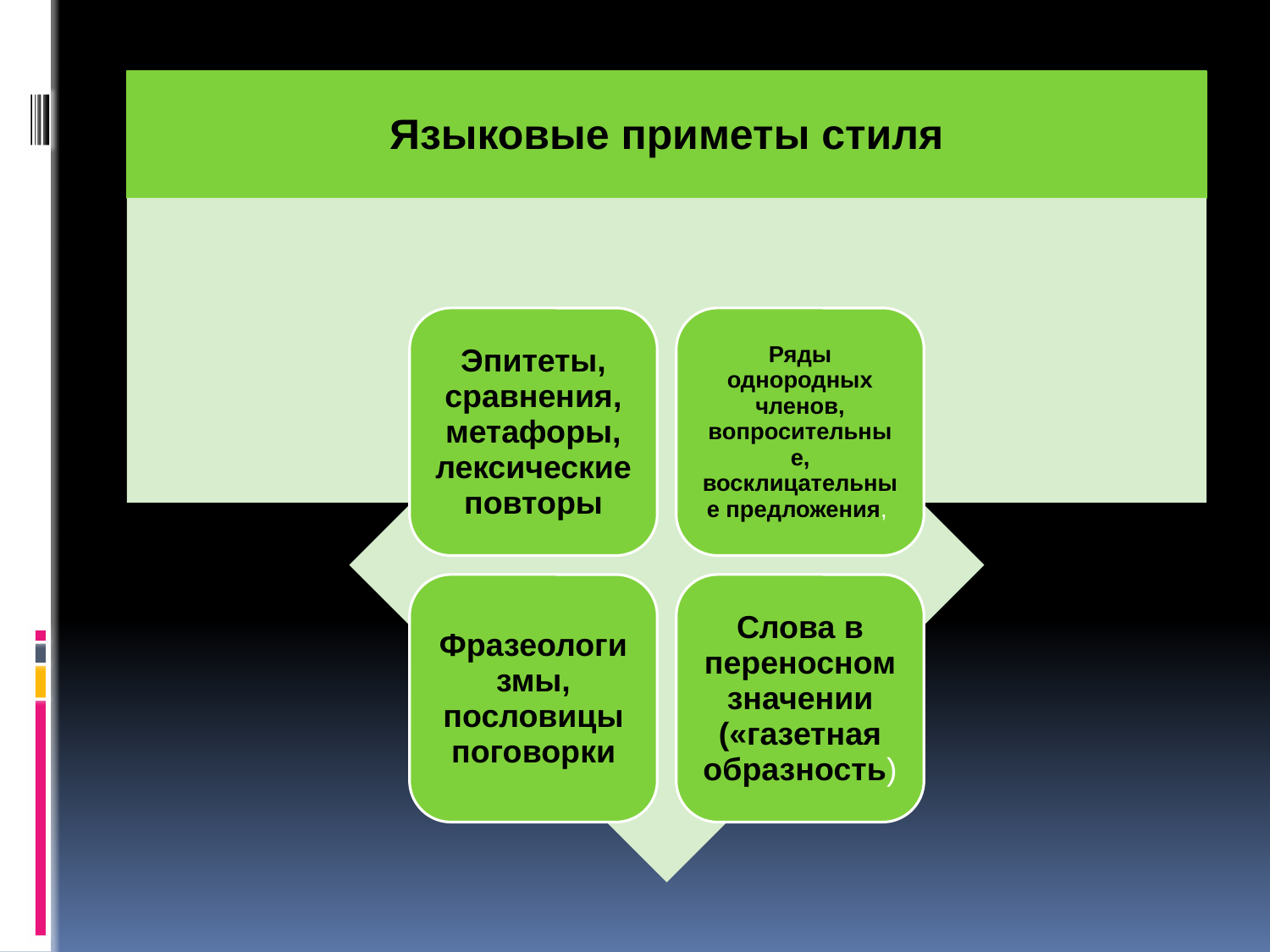

Языковые приметы стиля
Эпитеты, сравнения, метафоры, лексические повторы
Ряды однородных членов, вопросительные, восклицательные предложения,
Фразеологизмы, пословицы поговорки
Слова в переносном значении («газетная образность)